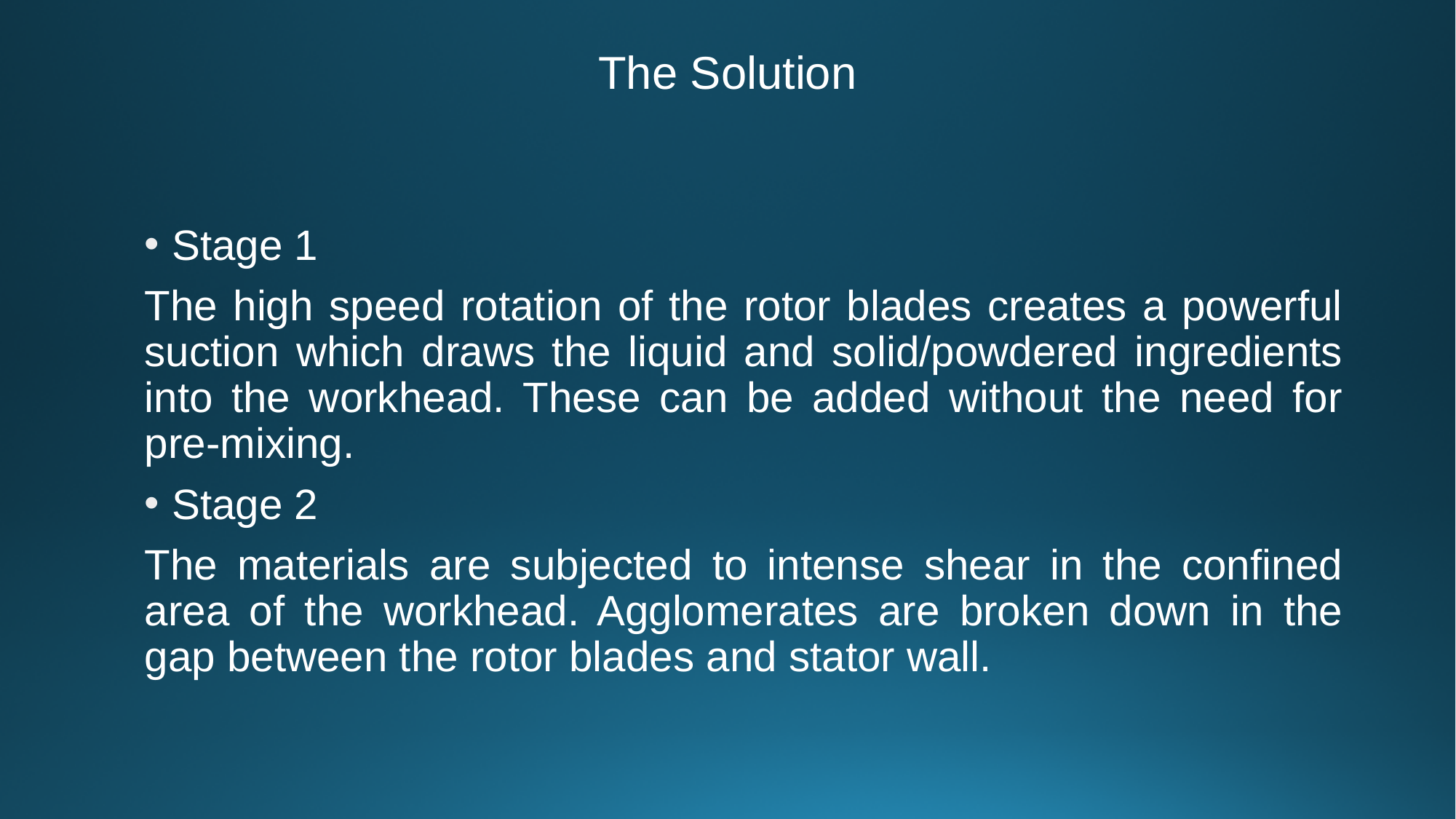

# The Solution
Stage 1
The high speed rotation of the rotor blades creates a powerful suction which draws the liquid and solid/powdered ingredients into the workhead. These can be added without the need for pre-mixing.
Stage 2
The materials are subjected to intense shear in the confined area of the workhead. Agglomerates are broken down in the gap between the rotor blades and stator wall.